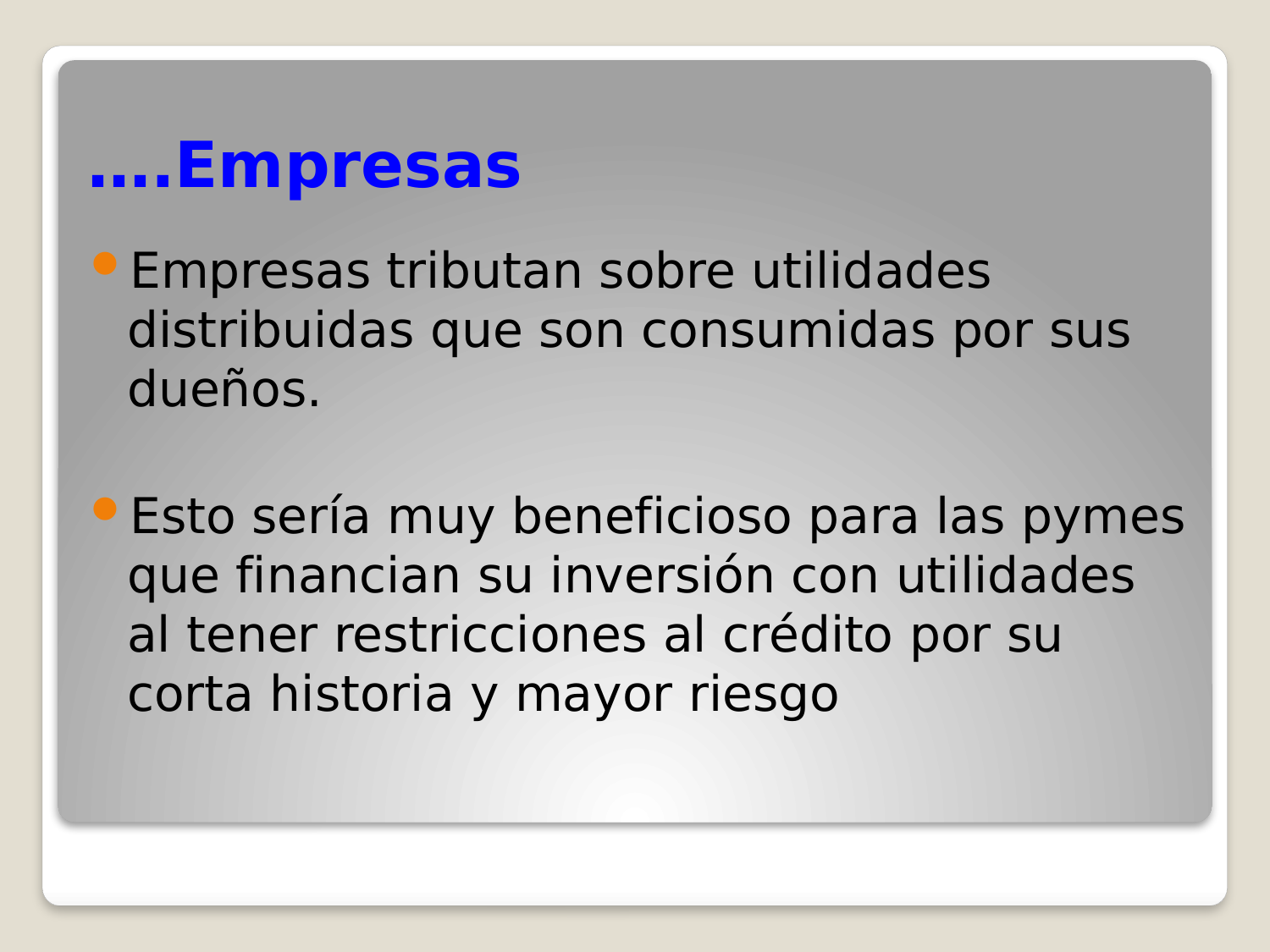

# ….Empresas
Empresas tributan sobre utilidades distribuidas que son consumidas por sus dueños.

Esto sería muy beneficioso para las pymes que financian su inversión con utilidades al tener restricciones al crédito por su corta historia y mayor riesgo